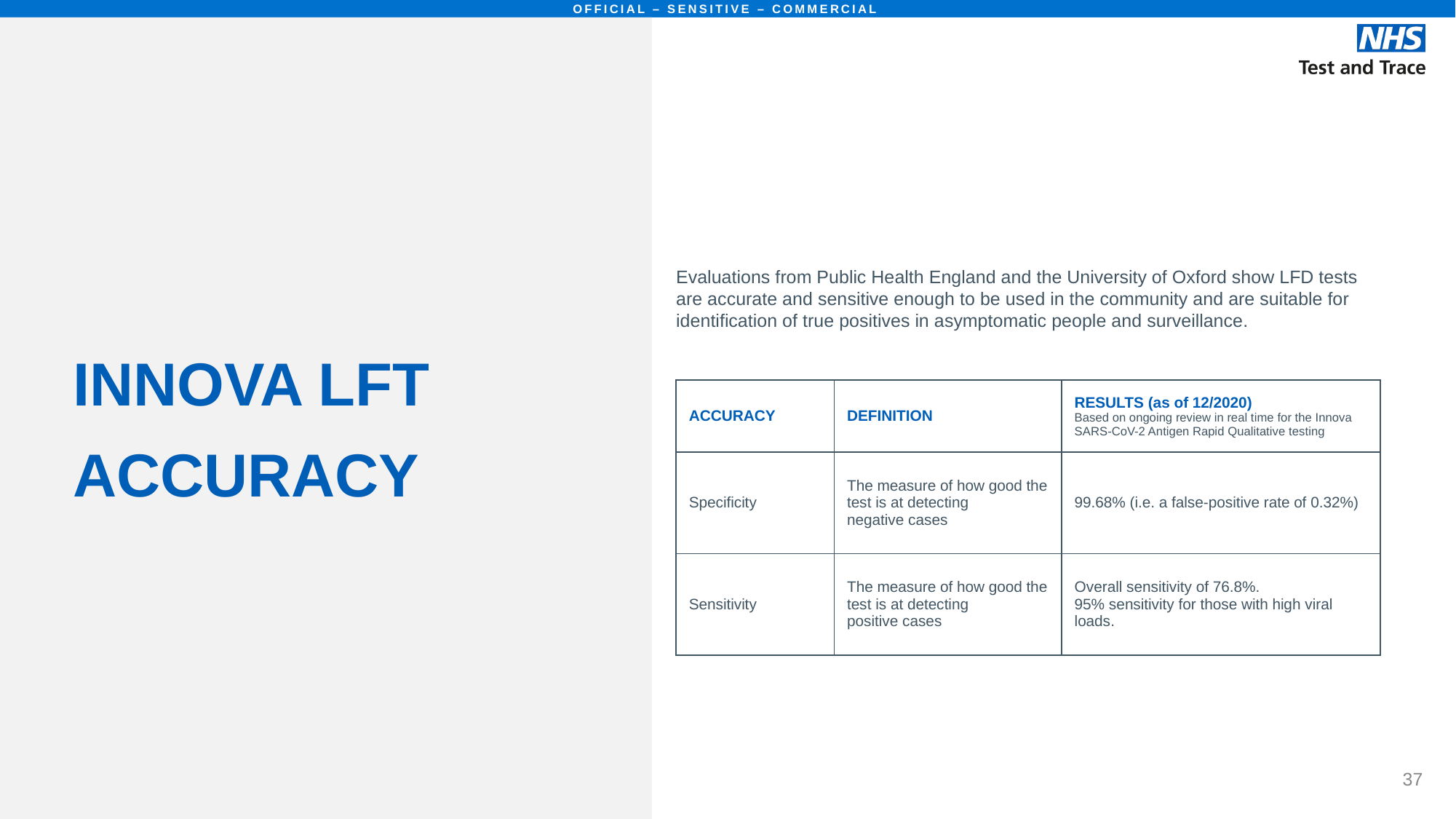

# INNOVA LFT ACCURACY
OFFICIAL – SENSITIVE – COMMERCIAL

Evaluations from Public Health England and the University of Oxford show LFD tests are accurate and sensitive enough to be used in the community and are suitable for identification of true positives in asymptomatic people and surveillance.

| ACCURACY | DEFINITION | RESULTS (as of 12/2020) Based on ongoing review in real time for the Innova SARS-CoV-2 Antigen Rapid Qualitative testing |
| --- | --- | --- |
| Specificity | The measure of how good the test is at detecting negative cases | 99.68% (i.e. a false-positive rate of 0.32%) |
| Sensitivity | The measure of how good the test is at detecting positive cases | Overall sensitivity of 76.8%. 95% sensitivity for those with high viral loads. |